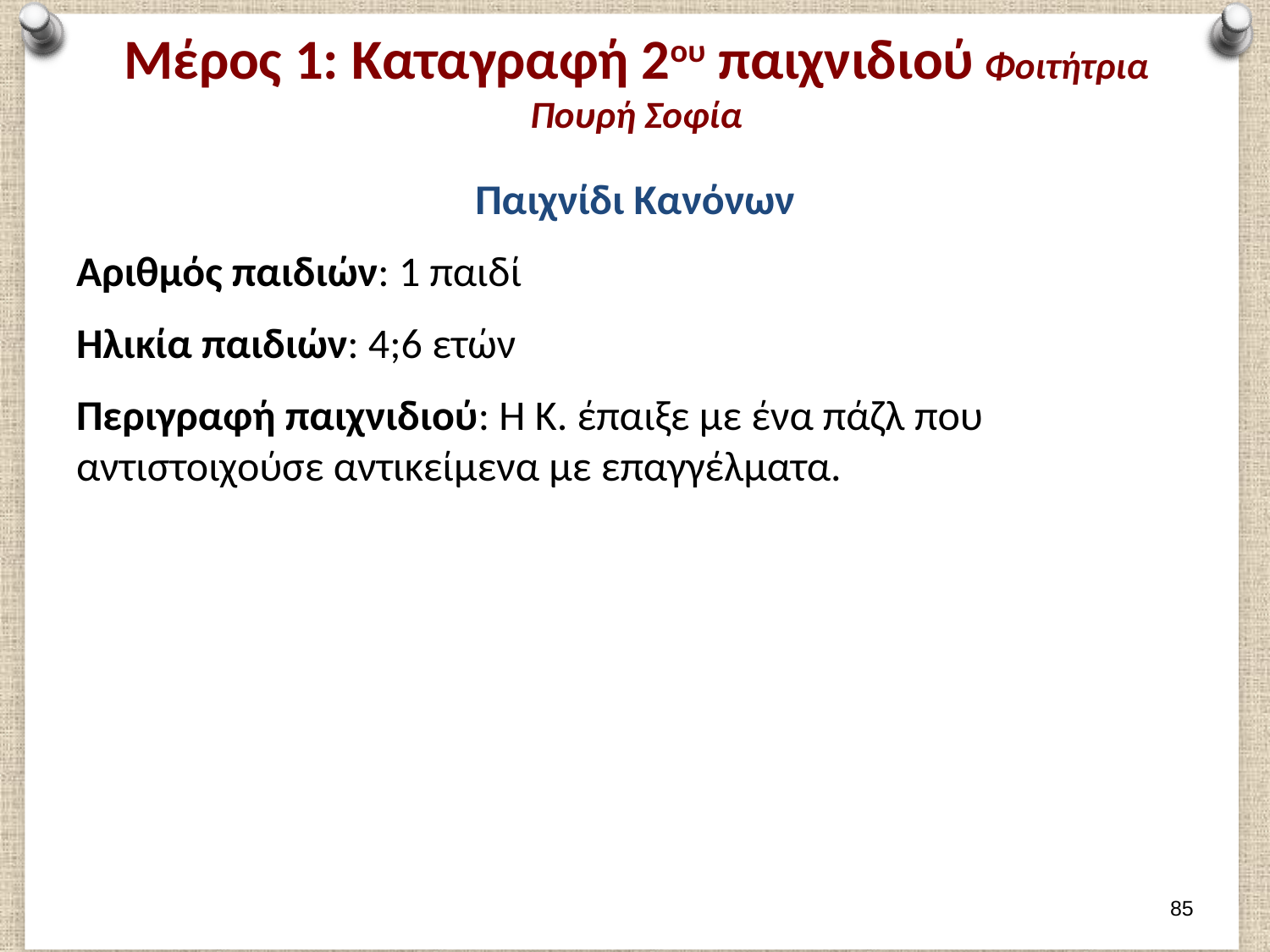

# Μέρος 1: Καταγραφή 2ου παιχνιδιού Φοιτήτρια Πουρή Σοφία
Παιχνίδι Κανόνων
Αριθμός παιδιών: 1 παιδί
Ηλικία παιδιών: 4;6 ετών
Περιγραφή παιχνιδιού: Η Κ. έπαιξε με ένα πάζλ που αντιστοιχούσε αντικείμενα με επαγγέλματα.

85